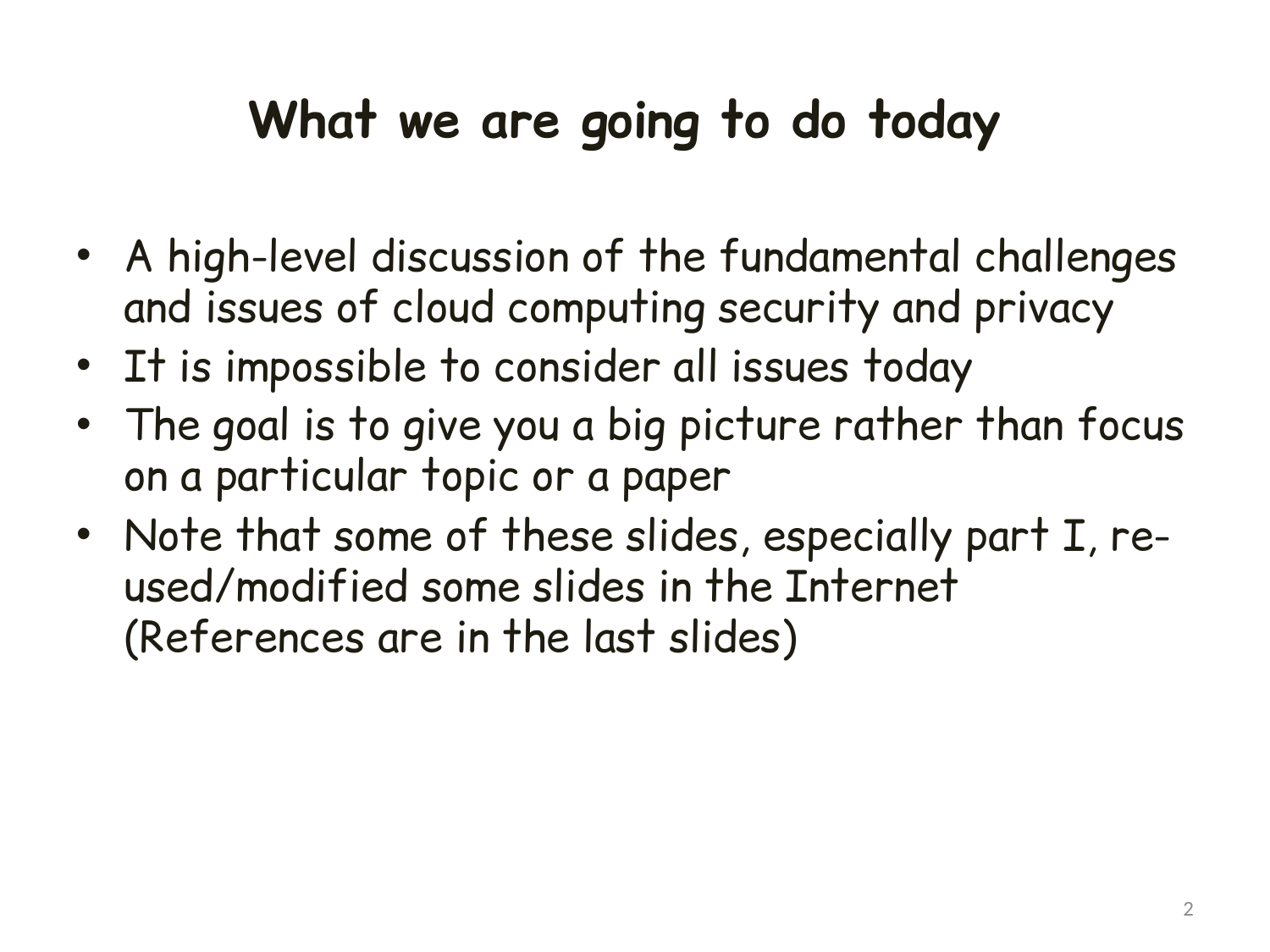

# What we are going to do today
A high-level discussion of the fundamental challenges and issues of cloud computing security and privacy
It is impossible to consider all issues today
The goal is to give you a big picture rather than focus on a particular topic or a paper
Note that some of these slides, especially part I, re-used/modified some slides in the Internet (References are in the last slides)
2